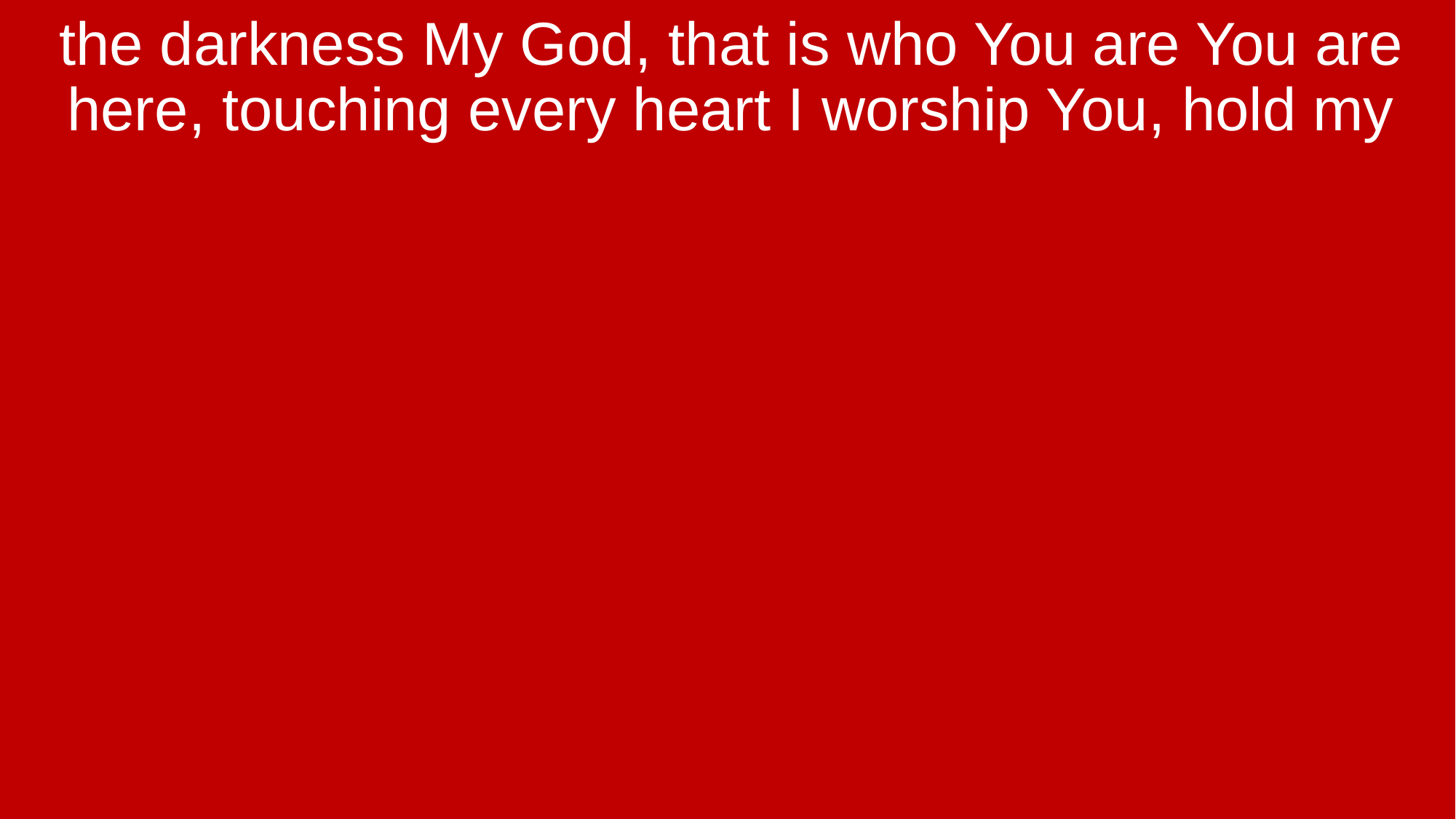

the darkness My God, that is who You are You are here, touching every heart I worship You, hold my